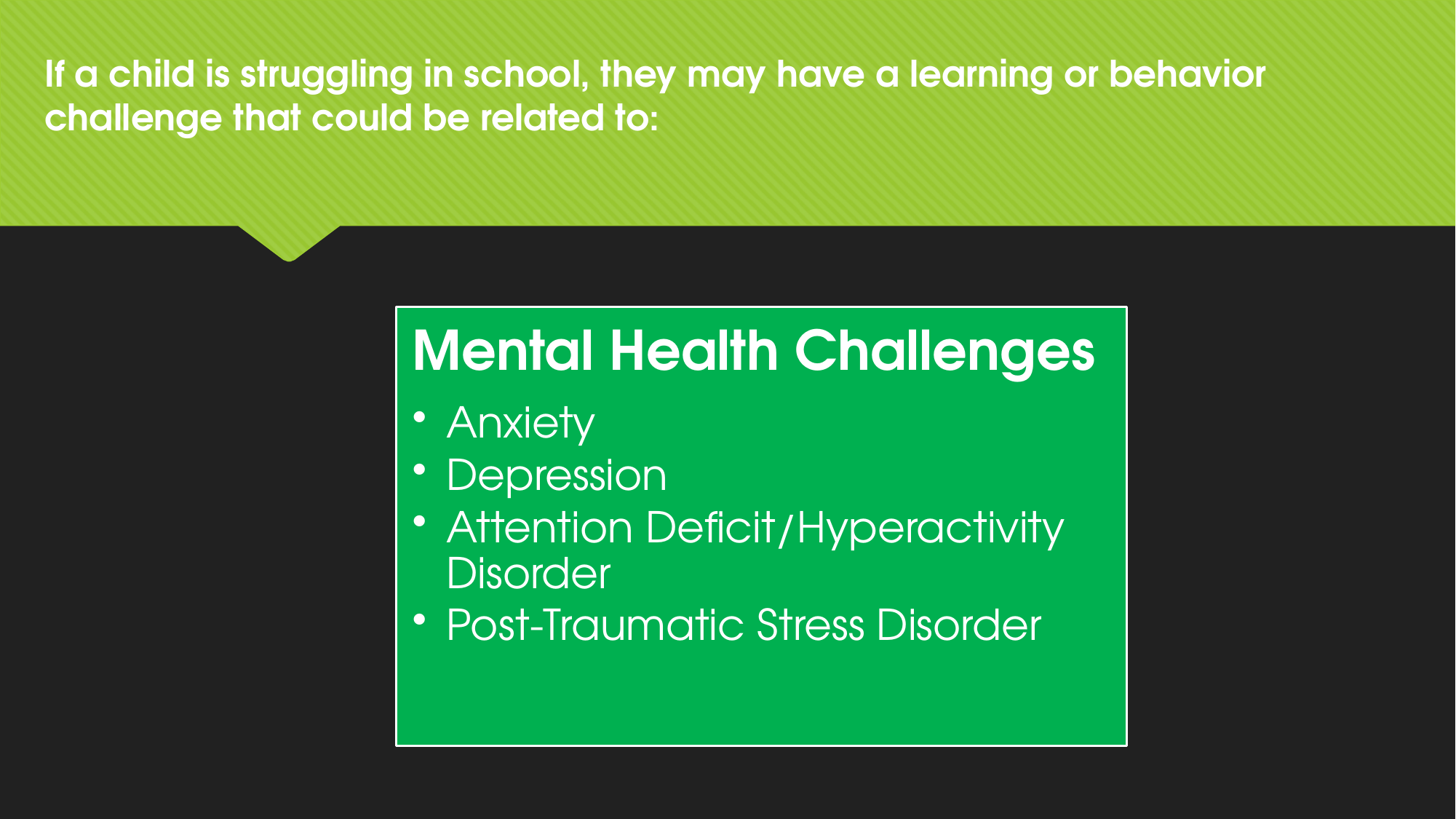

If a child is struggling in school, they may have a learning or behavior challenge that could be related to:
Mental Health Challenges
Anxiety
Depression
Attention Deficit/Hyperactivity Disorder
Post-Traumatic Stress Disorder